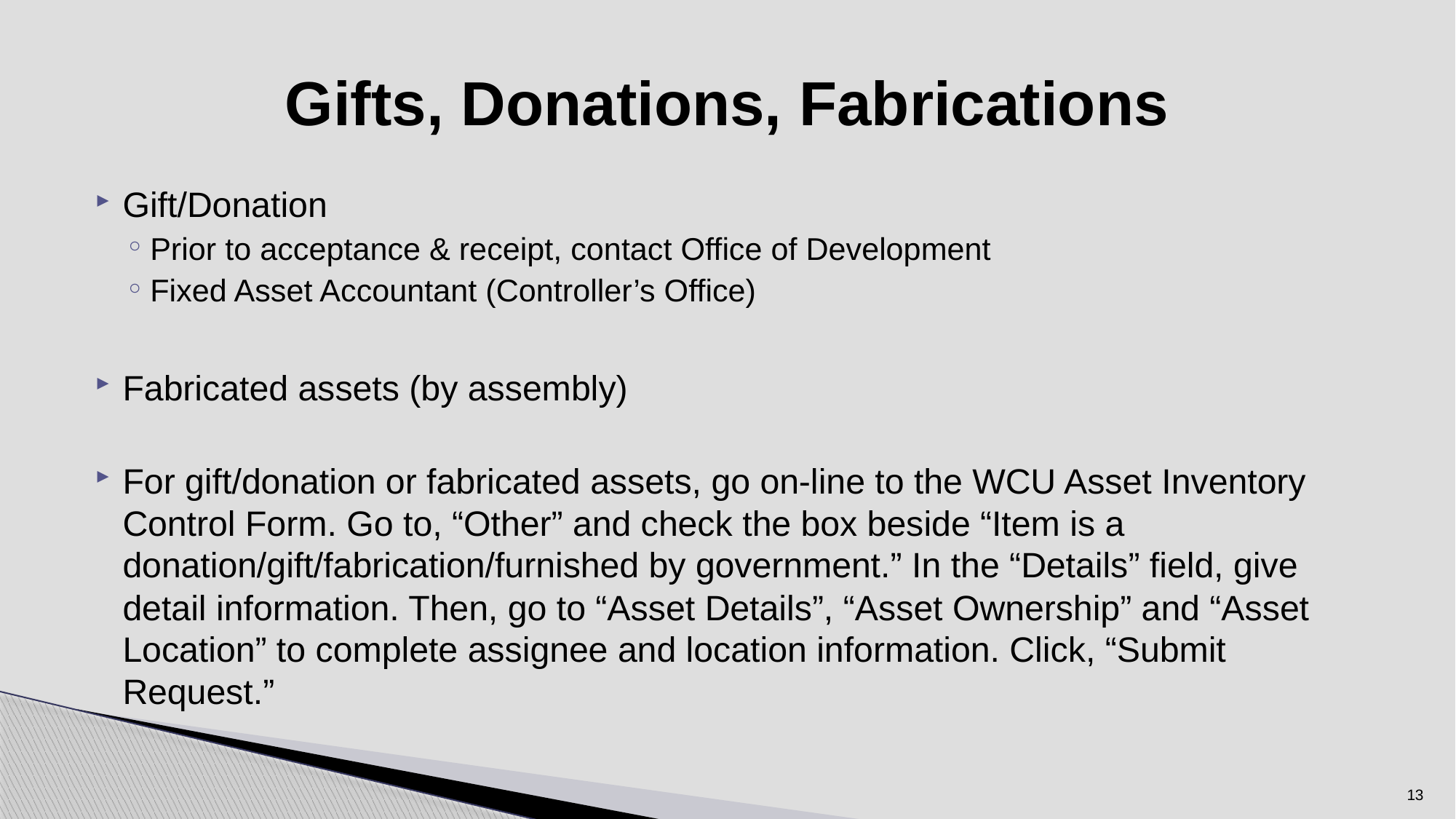

# Gifts, Donations, Fabrications
Gift/Donation
Prior to acceptance & receipt, contact Office of Development
Fixed Asset Accountant (Controller’s Office)

Fabricated assets (by assembly)

For gift/donation or fabricated assets, go on-line to the WCU Asset Inventory Control Form. Go to, “Other” and check the box beside “Item is a donation/gift/fabrication/furnished by government.” In the “Details” field, give detail information. Then, go to “Asset Details”, “Asset Ownership” and “Asset Location” to complete assignee and location information. Click, “Submit Request.”

13